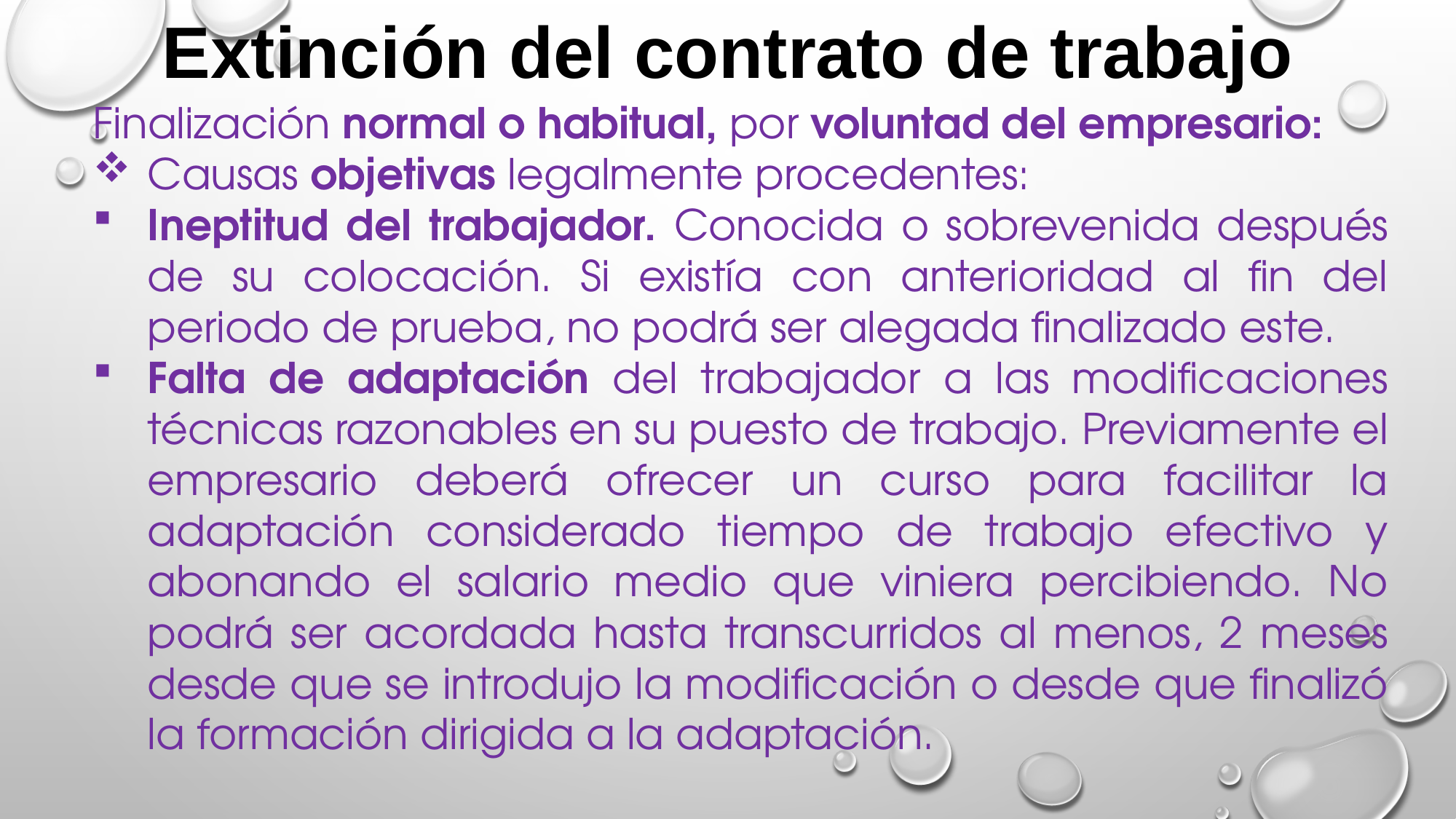

Extinción del contrato de trabajo
Finalización normal o habitual, por voluntad del empresario:
Causas objetivas legalmente procedentes:
Ineptitud del trabajador. Conocida o sobrevenida después de su colocación. Si existía con anterioridad al fin del periodo de prueba, no podrá ser alegada finalizado este.
Falta de adaptación del trabajador a las modificaciones técnicas razonables en su puesto de trabajo. Previamente el empresario deberá ofrecer un curso para facilitar la adaptación considerado tiempo de trabajo efectivo y abonando el salario medio que viniera percibiendo. No podrá ser acordada hasta transcurridos al menos, 2 meses desde que se introdujo la modificación o desde que finalizó la formación dirigida a la adaptación.